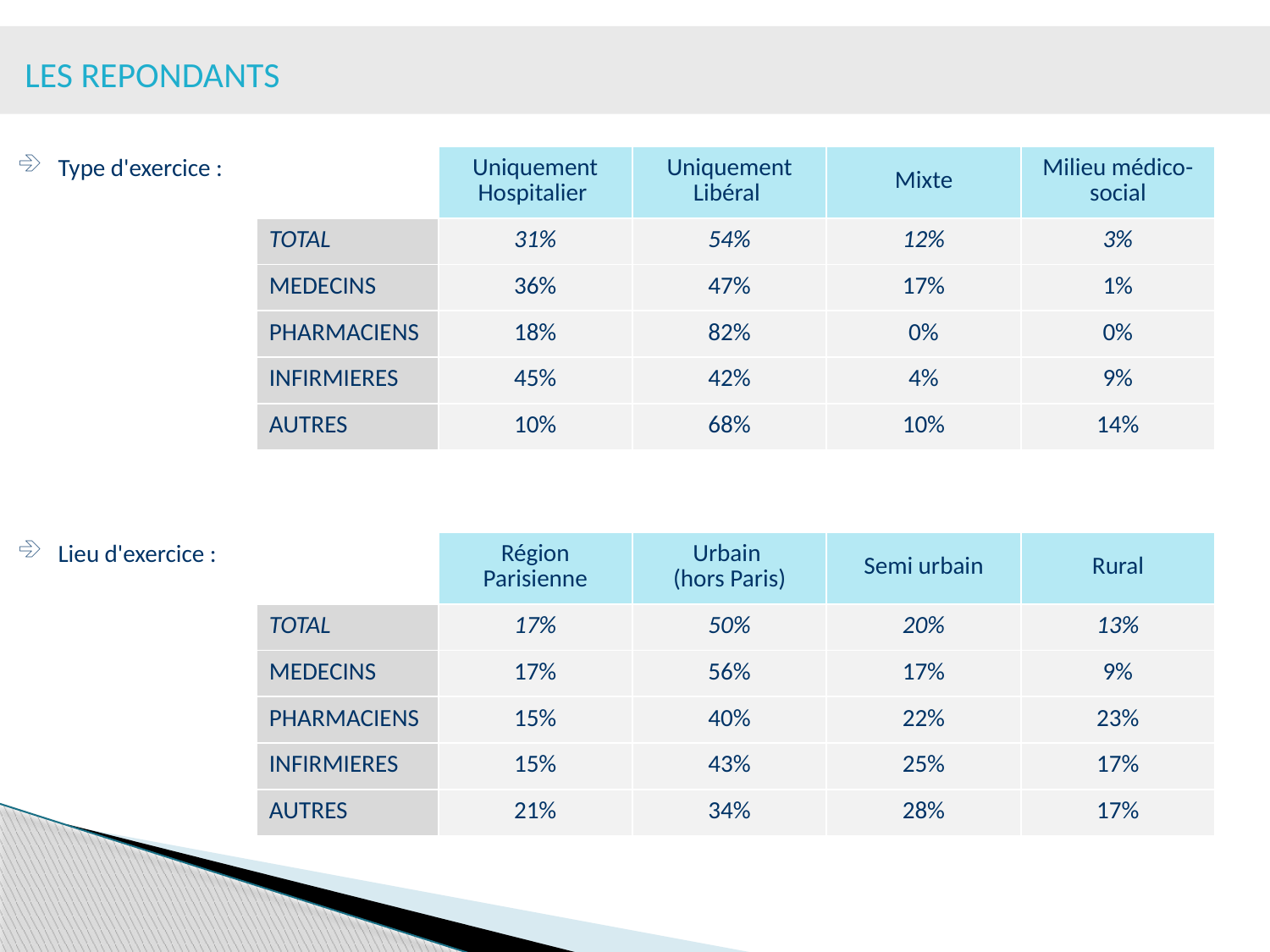

LES REPONDANTS
Type d'exercice :
|  | Uniquement Hospitalier | Uniquement Libéral | Mixte | Milieu médico-social |
| --- | --- | --- | --- | --- |
| TOTAL | 31% | 54% | 12% | 3% |
| MEDECINS | 36% | 47% | 17% | 1% |
| PHARMACIENS | 18% | 82% | 0% | 0% |
| INFIRMIERES | 45% | 42% | 4% | 9% |
| AUTRES | 10% | 68% | 10% | 14% |
Lieu d'exercice :
|  | Région Parisienne | Urbain (hors Paris) | Semi urbain | Rural |
| --- | --- | --- | --- | --- |
| TOTAL | 17% | 50% | 20% | 13% |
| MEDECINS | 17% | 56% | 17% | 9% |
| PHARMACIENS | 15% | 40% | 22% | 23% |
| INFIRMIERES | 15% | 43% | 25% | 17% |
| AUTRES | 21% | 34% | 28% | 17% |